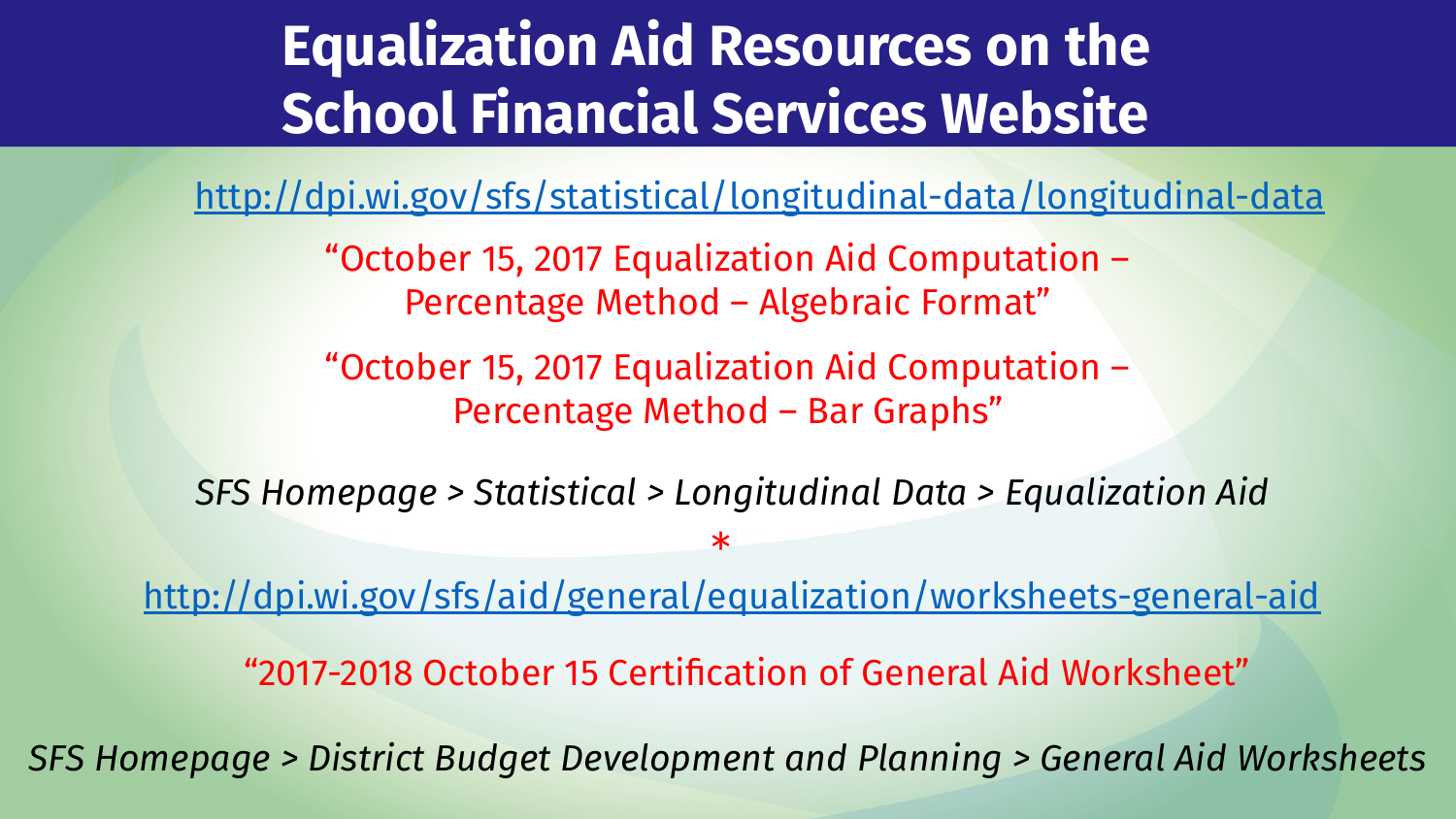

Equalization Aid Resources on the School Financial Services Website
http://dpi.wi.gov/sfs/statistical/longitudinal-data/longitudinal-data
“October 15, 2017 Equalization Aid Computation – Percentage Method – Algebraic Format”

“October 15, 2017 Equalization Aid Computation – Percentage Method – Bar Graphs”
SFS Homepage > Statistical > Longitudinal Data > Equalization Aid
*
http://dpi.wi.gov/sfs/aid/general/equalization/worksheets-general-aid
“2017-2018 October 15 Certification of General Aid Worksheet”
SFS Homepage > District Budget Development and Planning > General Aid Worksheets